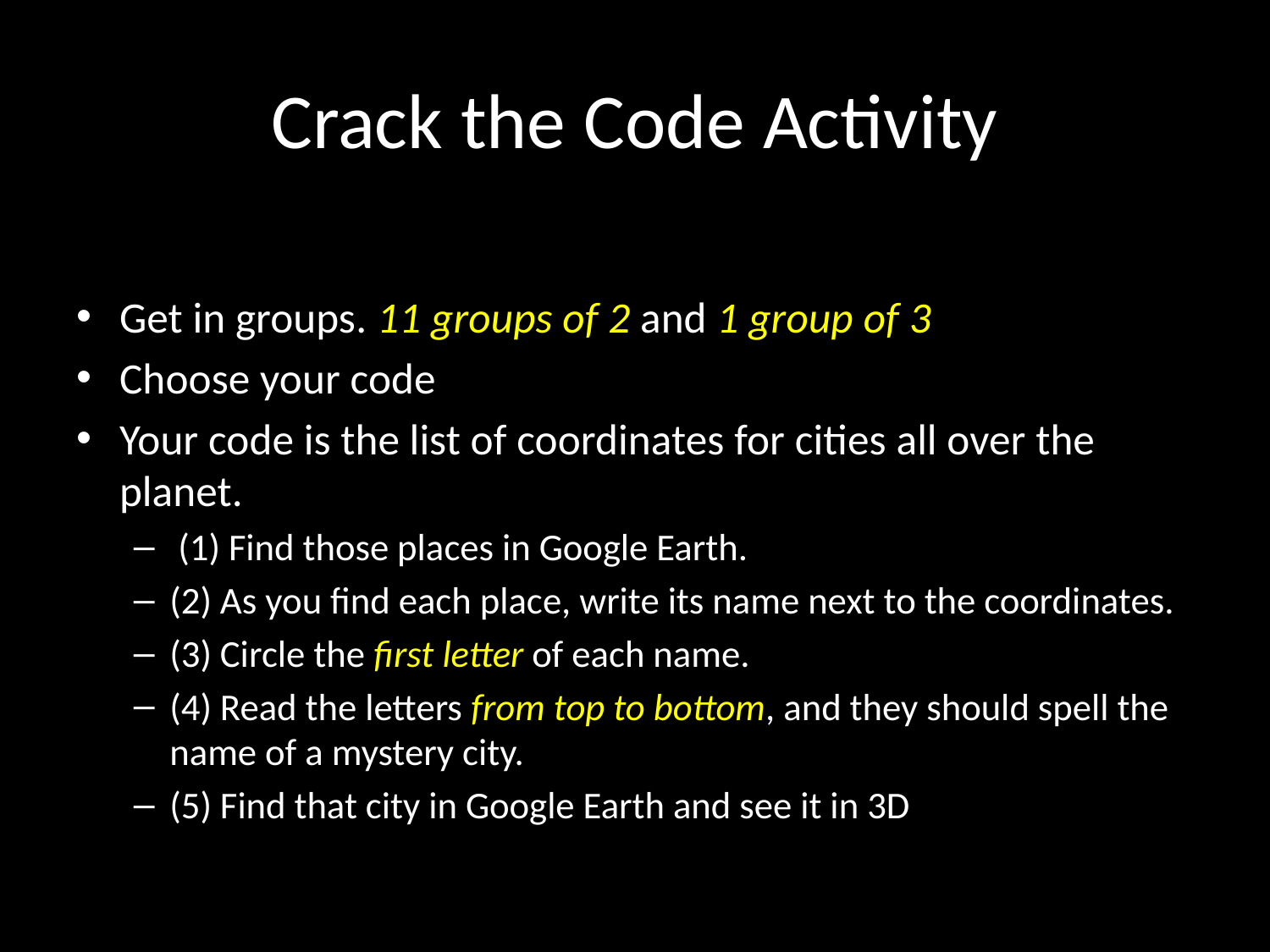

# Crack the Code Activity

Get in groups. 11 groups of 2 and 1 group of 3
Choose your code
Your code is the list of coordinates for cities all over the planet.
 (1) Find those places in Google Earth.
(2) As you find each place, write its name next to the coordinates.
(3) Circle the first letter of each name.
(4) Read the letters from top to bottom, and they should spell the name of a mystery city.
(5) Find that city in Google Earth and see it in 3D